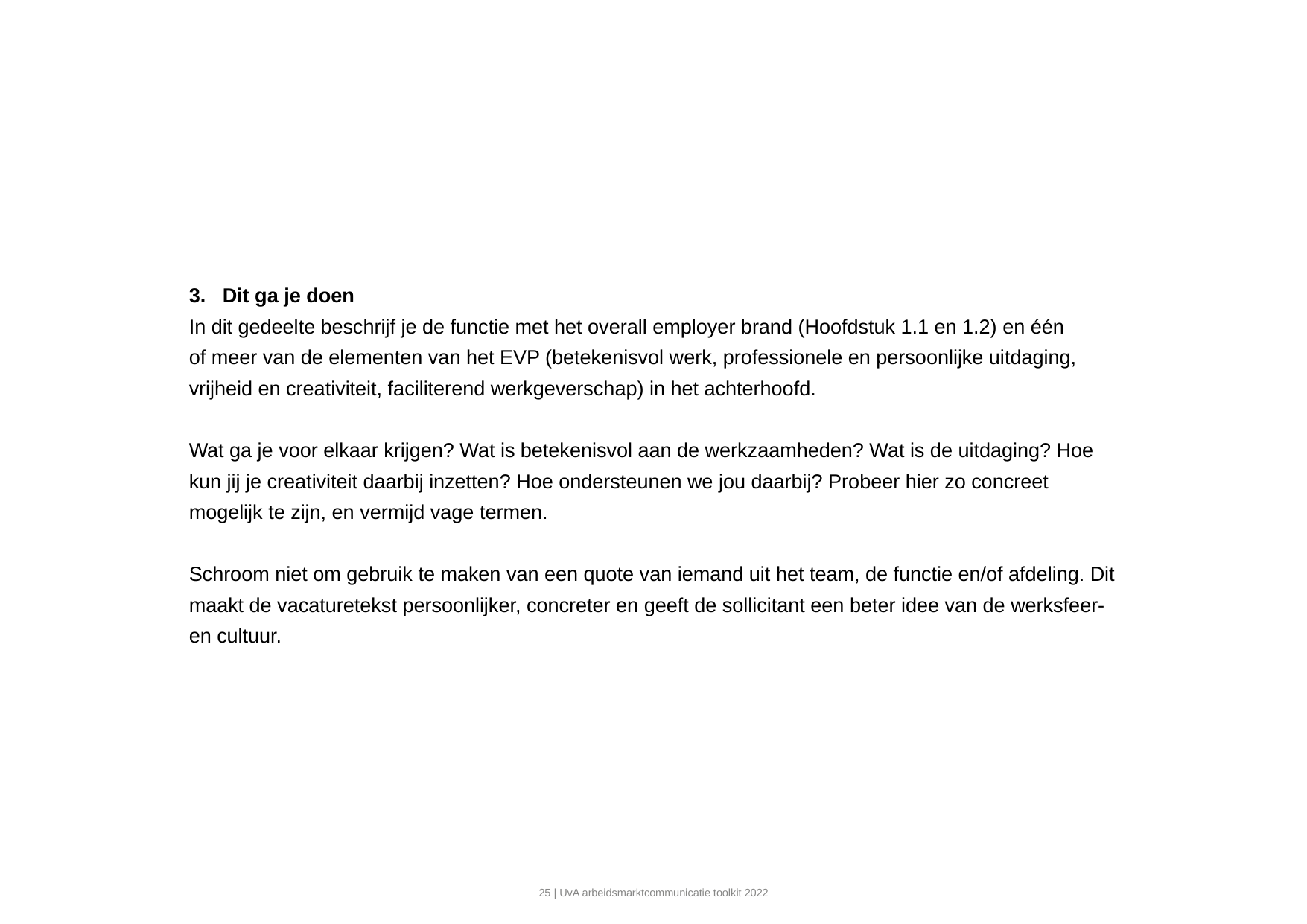

3.   Dit ga je doen
In dit gedeelte beschrijf je de functie met het overall employer brand (Hoofdstuk 1.1 en 1.2) en één of meer van de elementen van het EVP (betekenisvol werk, professionele en persoonlijke uitdaging, vrijheid en creativiteit, faciliterend werkgeverschap) in het achterhoofd.

Wat ga je voor elkaar krijgen? Wat is betekenisvol aan de werkzaamheden? Wat is de uitdaging? Hoe kun jij je creativiteit daarbij inzetten? Hoe ondersteunen we jou daarbij? Probeer hier zo concreet mogelijk te zijn, en vermijd vage termen.

Schroom niet om gebruik te maken van een quote van iemand uit het team, de functie en/of afdeling. Dit maakt de vacaturetekst persoonlijker, concreter en geeft de sollicitant een beter idee van de werksfeer- en cultuur.
25 | UvA arbeidsmarktcommunicatie toolkit 2022